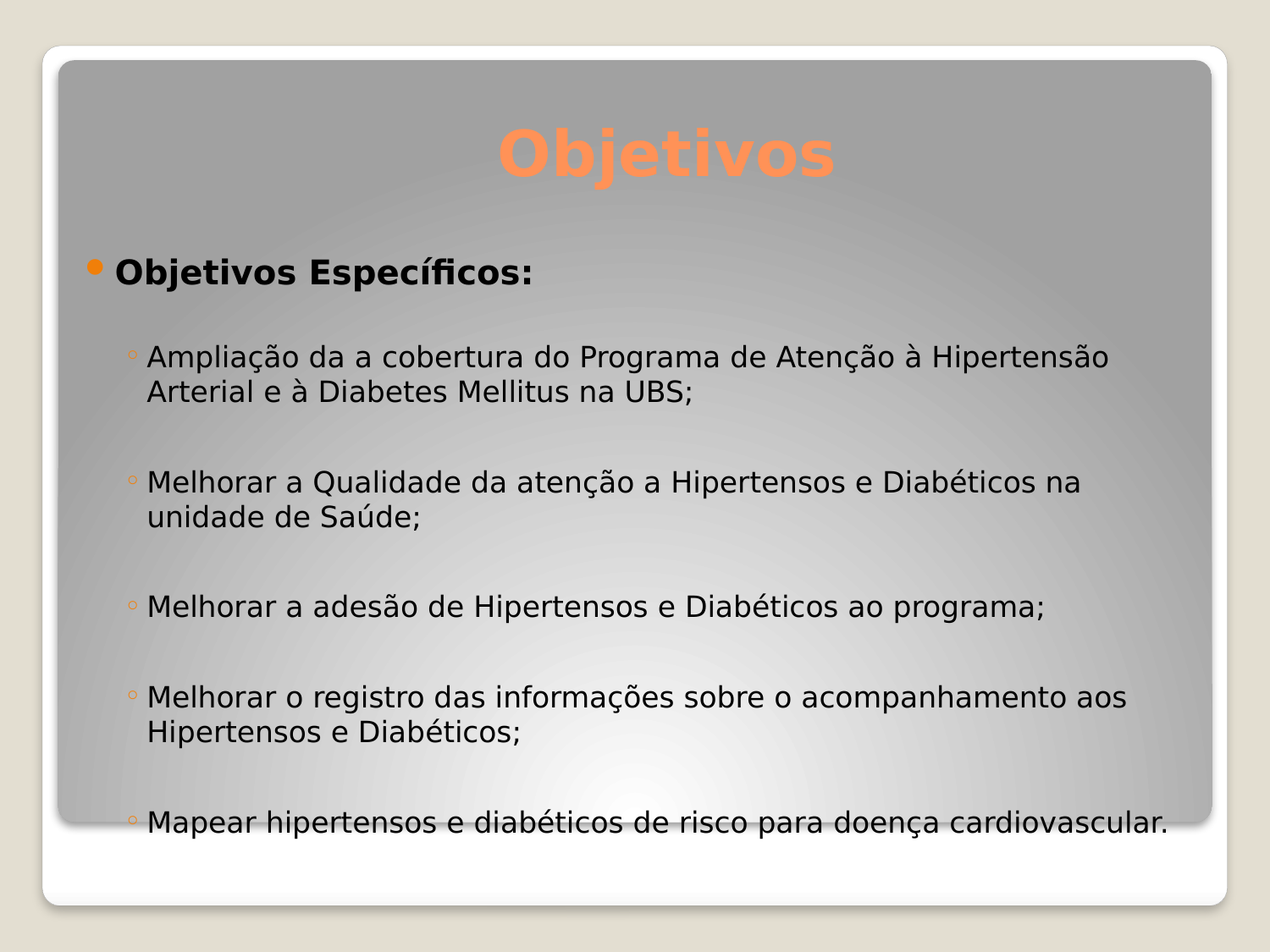

# Objetivos
Objetivos Específicos:

Ampliação da a cobertura do Programa de Atenção à Hipertensão Arterial e à Diabetes Mellitus na UBS;

Melhorar a Qualidade da atenção a Hipertensos e Diabéticos na unidade de Saúde;

Melhorar a adesão de Hipertensos e Diabéticos ao programa;

Melhorar o registro das informações sobre o acompanhamento aos Hipertensos e Diabéticos;

Mapear hipertensos e diabéticos de risco para doença cardiovascular.